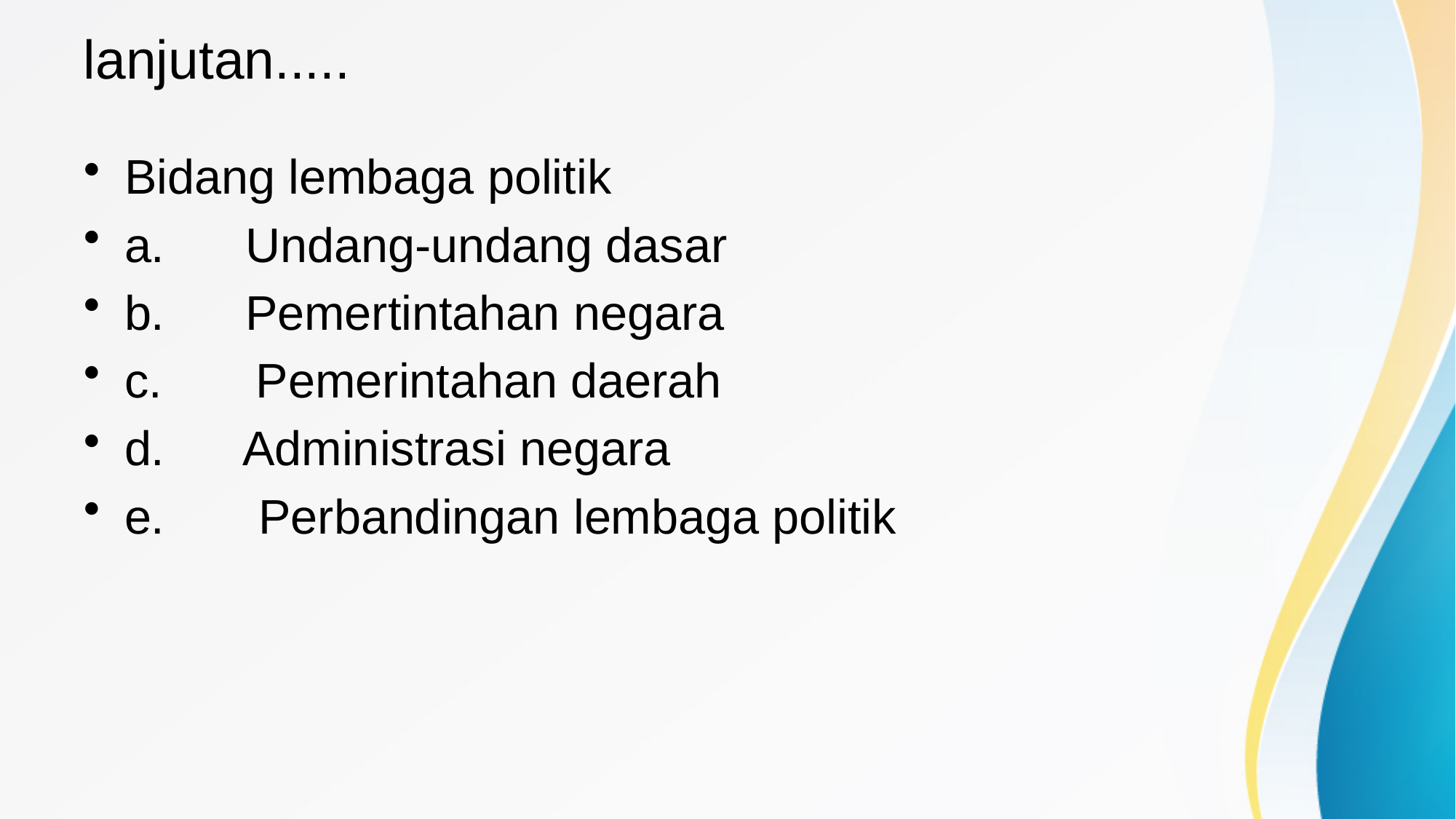

# lanjutan.....
Bidang lembaga politik
a.      Undang-undang dasar
b.      Pemertintahan negara
c.       Pemerintahan daerah
d.      Administrasi negara
e.       Perbandingan lembaga politik